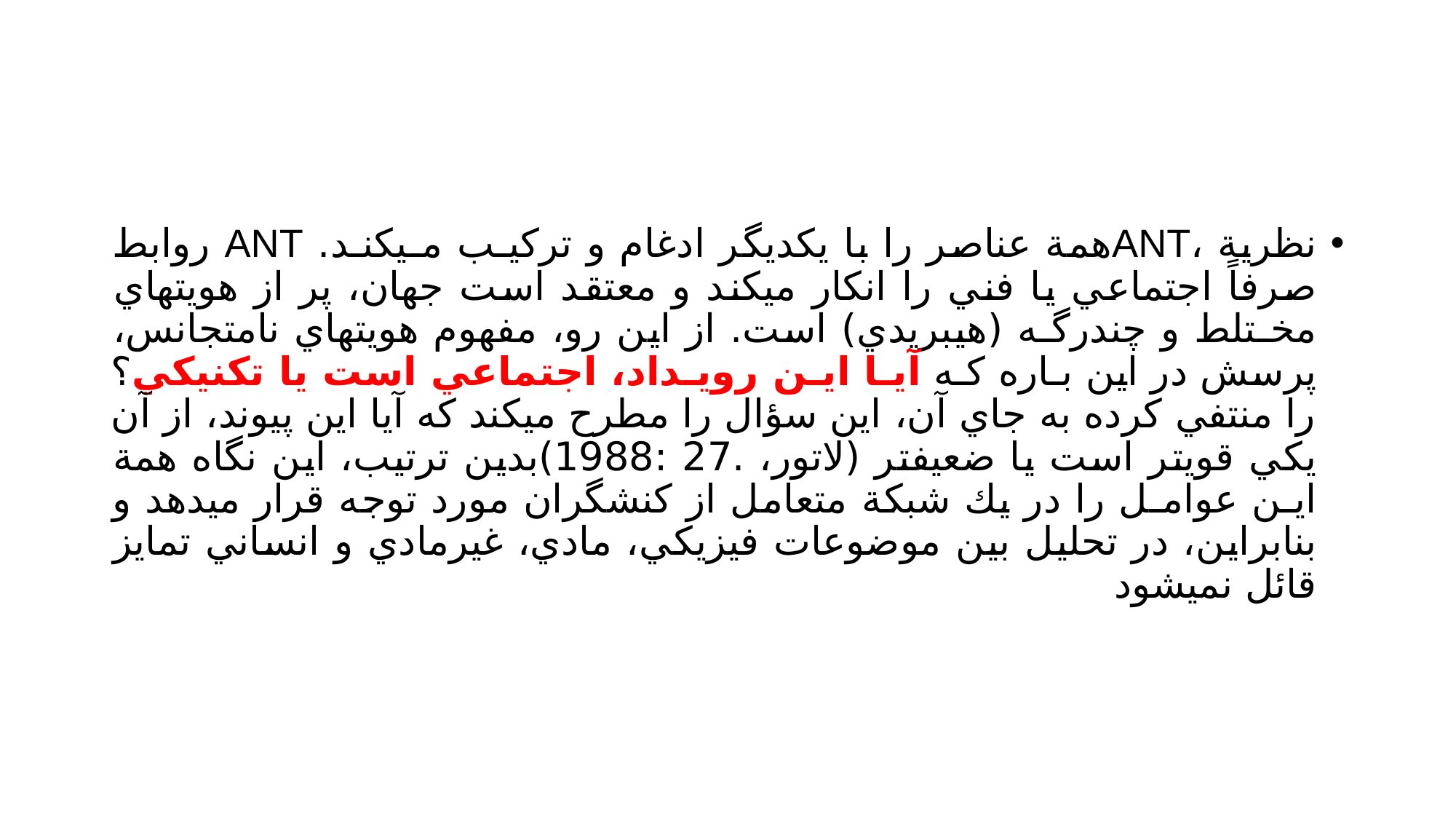

#
نظرية ،ANTهمة عناصر را با يكديگر ادغام و تركيـب مـيكنـد. ANT روابط صرفاً اجتماعي يا فني را انكار ميكند و معتقد است جهان، پر از هويتهاي مخـتلط و چندرگـه (هيبريدي) است. از اين رو، مفهوم هويتهاي نامتجانس، پرسش در اين بـاره كـه آيـا ايـن رويـداد، اجتماعي است يا تكنيكي؟ را منتفي كرده به جاي آن، اين سؤال را مطرح ميكند كه آيا اين پيوند، از آن يكي قويتر است يا ضعيفتر (لاتور، .27 :1988)بدين ترتيب، اين نگاه همة ايـن عوامـل را در يك شبكة متعامل از كنشگران مورد توجه قرار ميدهد و بنابراين، در تحليل بين موضوعات فيزيكي، مادي، غيرمادي و انساني تمايز قائل نميشود